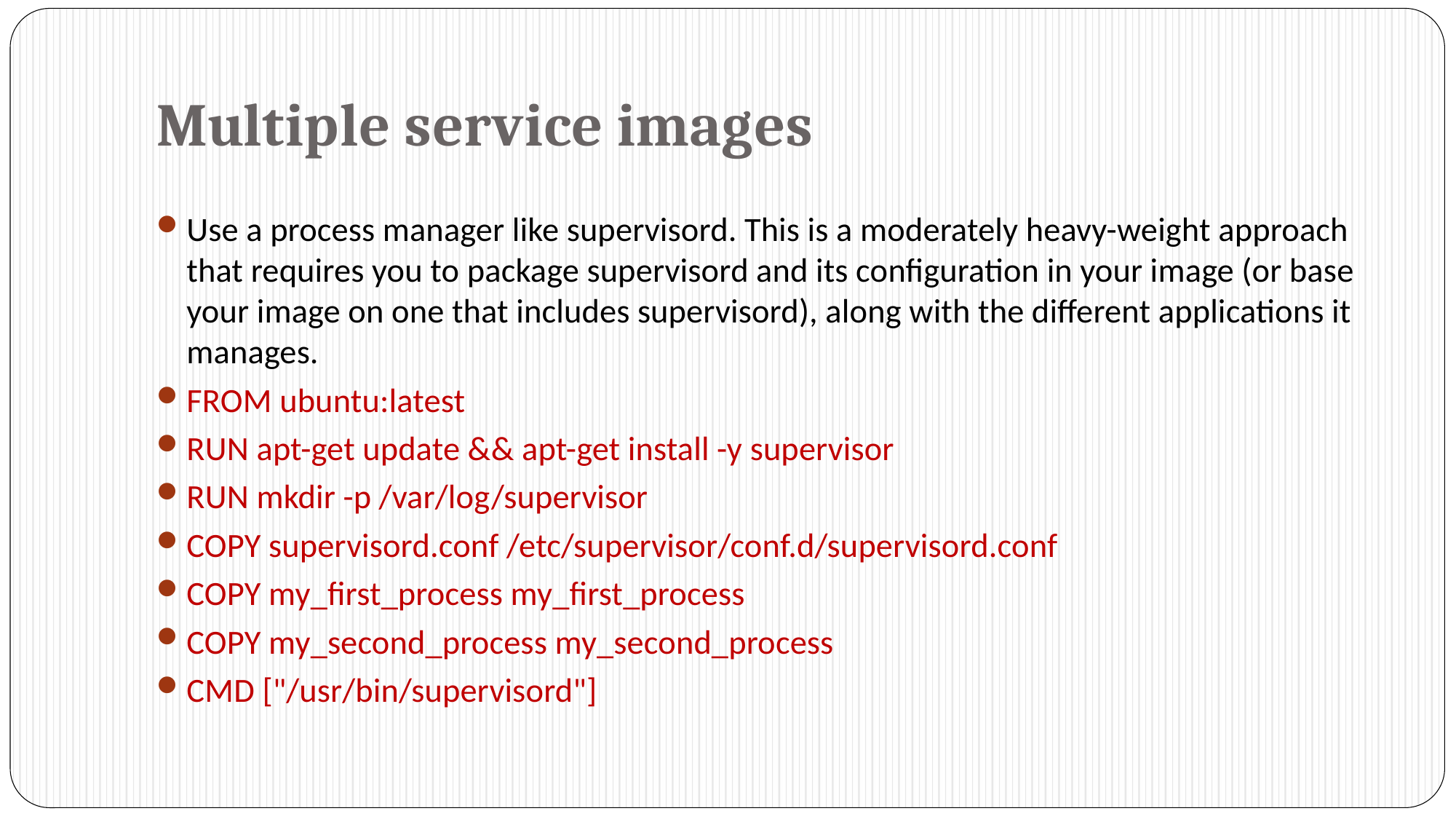

# Multiple service images
Use a process manager like supervisord. This is a moderately heavy-weight approach that requires you to package supervisord and its configuration in your image (or base your image on one that includes supervisord), along with the different applications it manages.
FROM ubuntu:latest
RUN apt-get update && apt-get install -y supervisor
RUN mkdir -p /var/log/supervisor
COPY supervisord.conf /etc/supervisor/conf.d/supervisord.conf
COPY my_first_process my_first_process
COPY my_second_process my_second_process
CMD ["/usr/bin/supervisord"]